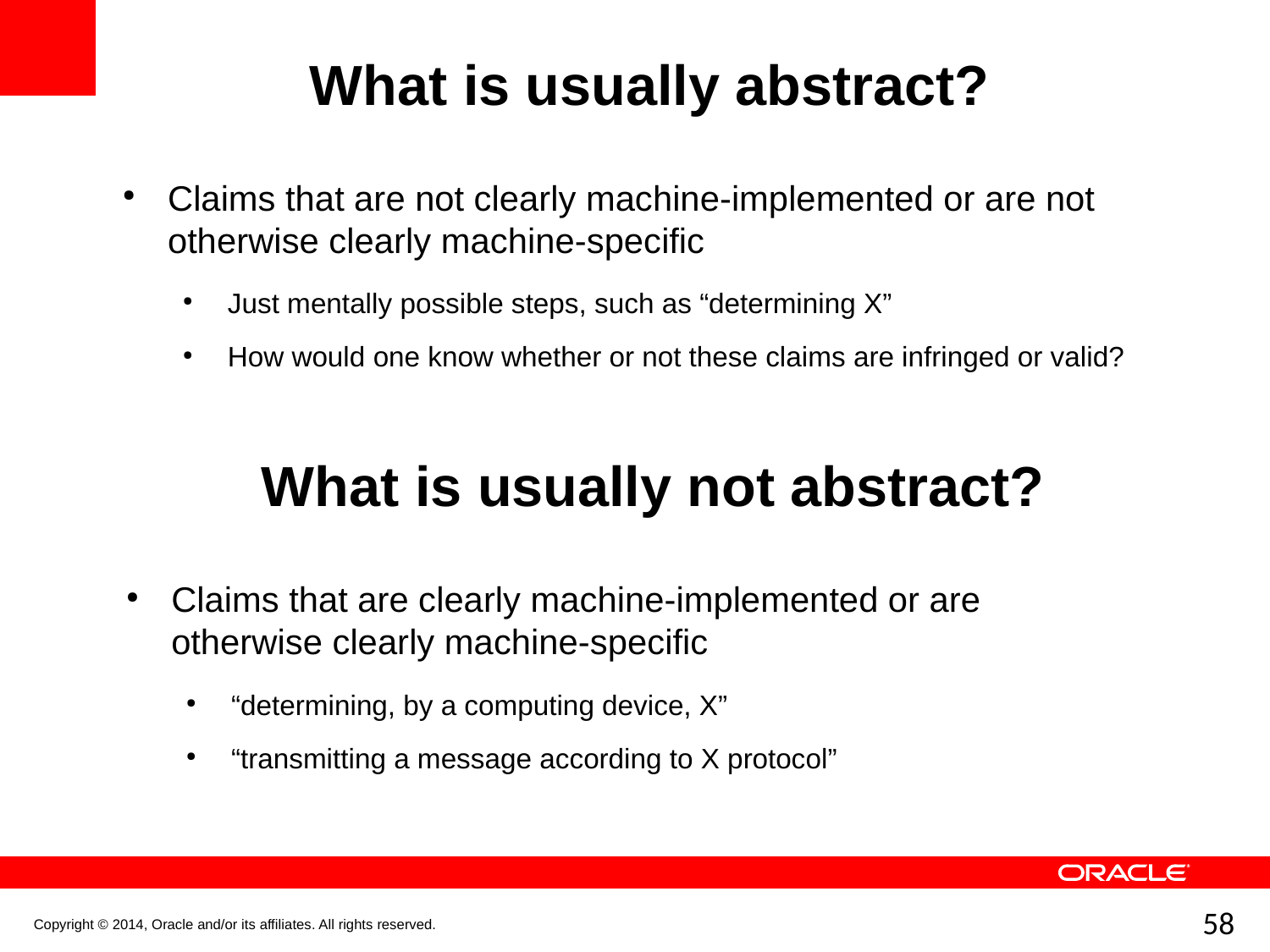

What is usually abstract?
Claims that are not clearly machine-implemented or are not otherwise clearly machine-specific
Just mentally possible steps, such as “determining X”
How would one know whether or not these claims are infringed or valid?

What is usually not abstract?
Claims that are clearly machine-implemented or are otherwise clearly machine-specific
“determining, by a computing device, X”
“transmitting a message according to X protocol”

Copyright © 2014, Oracle and/or its affiliates. All rights reserved.